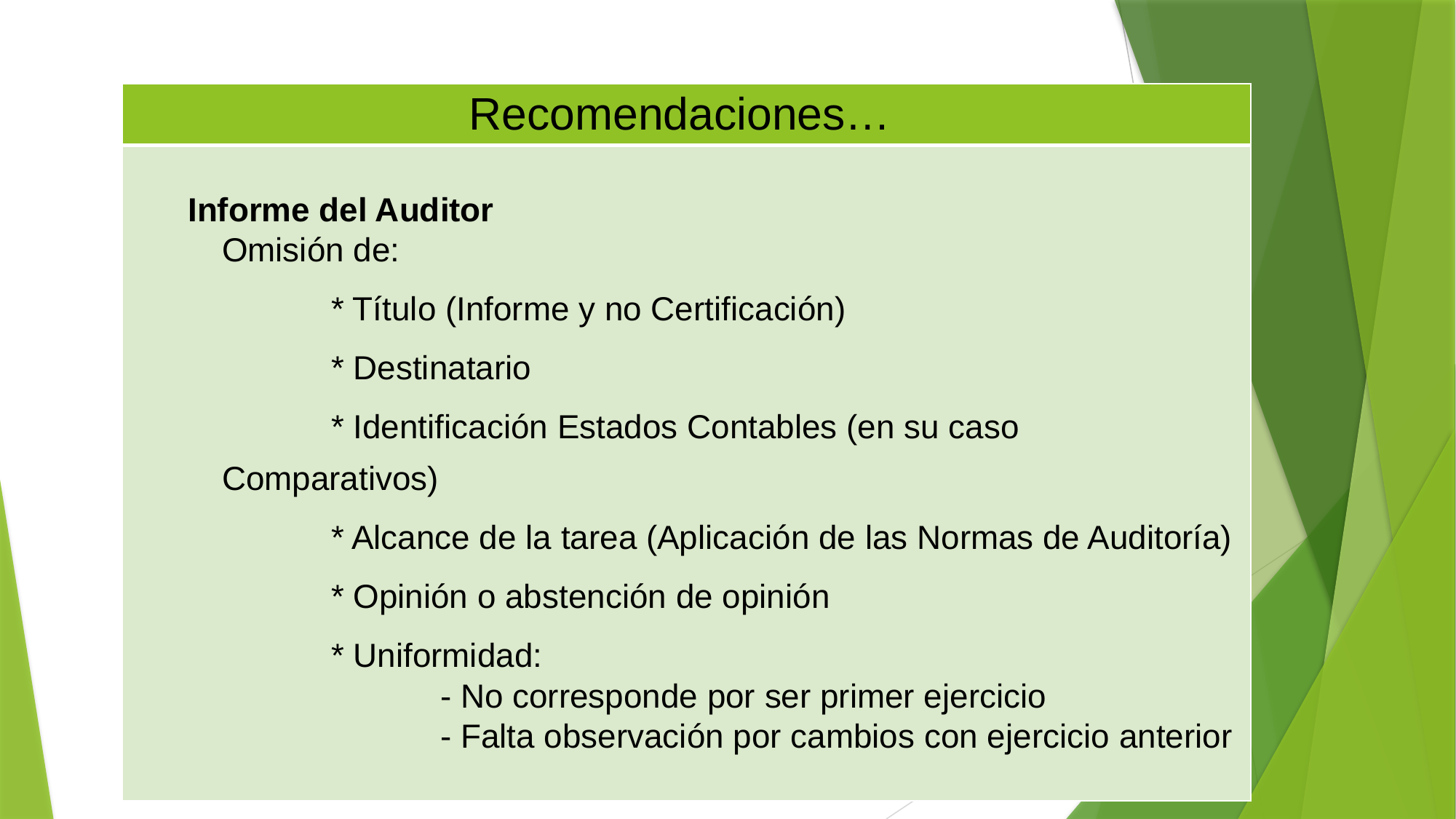

| Recomendaciones… |
| --- |
| Informe del Auditor Omisión de: \* Título (Informe y no Certificación) \* Destinatario \* Identificación Estados Contables (en su caso Comparativos) \* Alcance de la tarea (Aplicación de las Normas de Auditoría) \* Opinión o abstención de opinión \* Uniformidad: - No corresponde por ser primer ejercicio - Falta observación por cambios con ejercicio anterior |